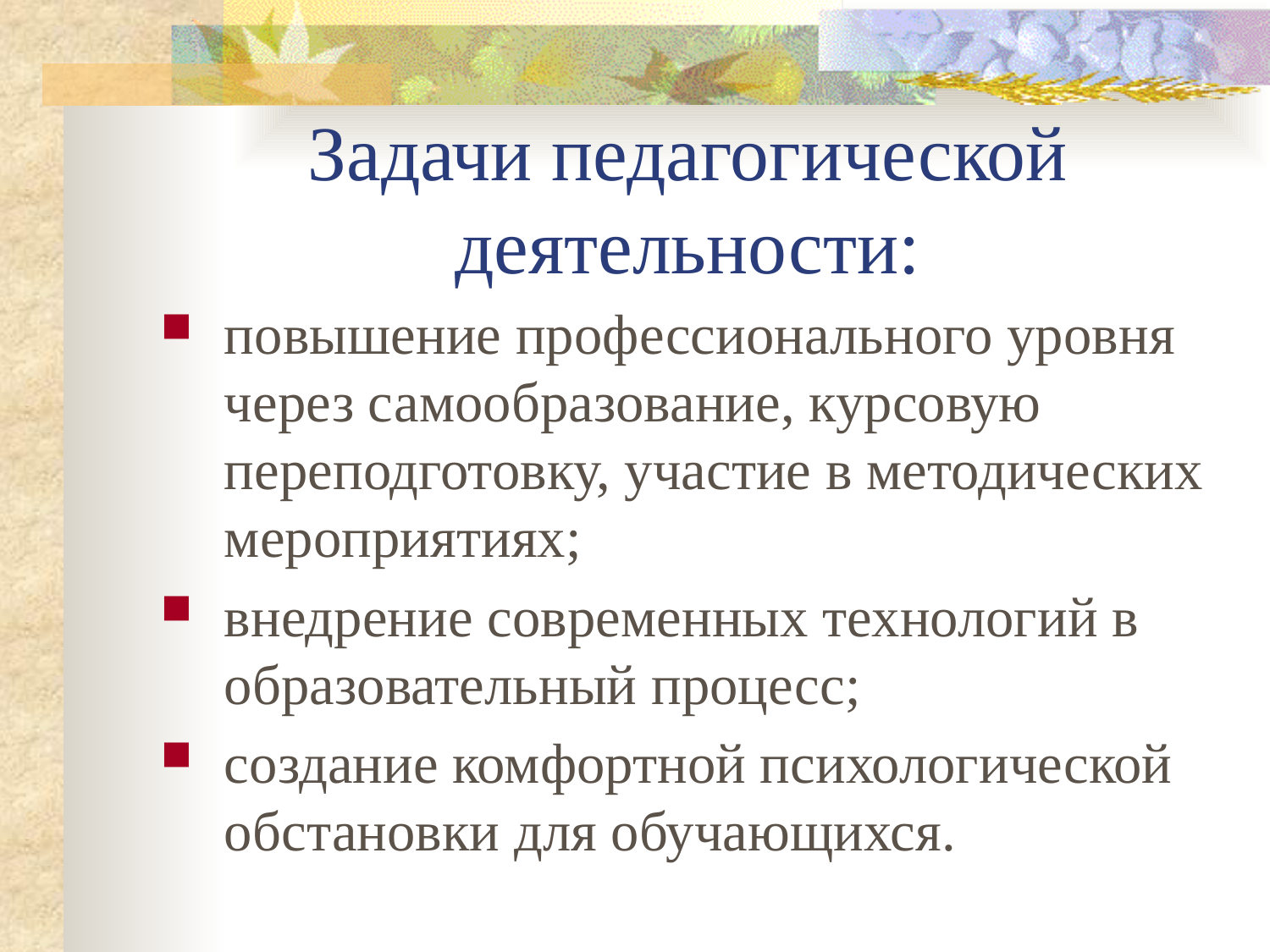

# Задачи педагогической деятельности:
повышение профессионального уровня через самообразование, курсовую переподготовку, участие в методических мероприятиях;
внедрение современных технологий в образовательный процесс;
создание комфортной психологической обстановки для обучающихся.